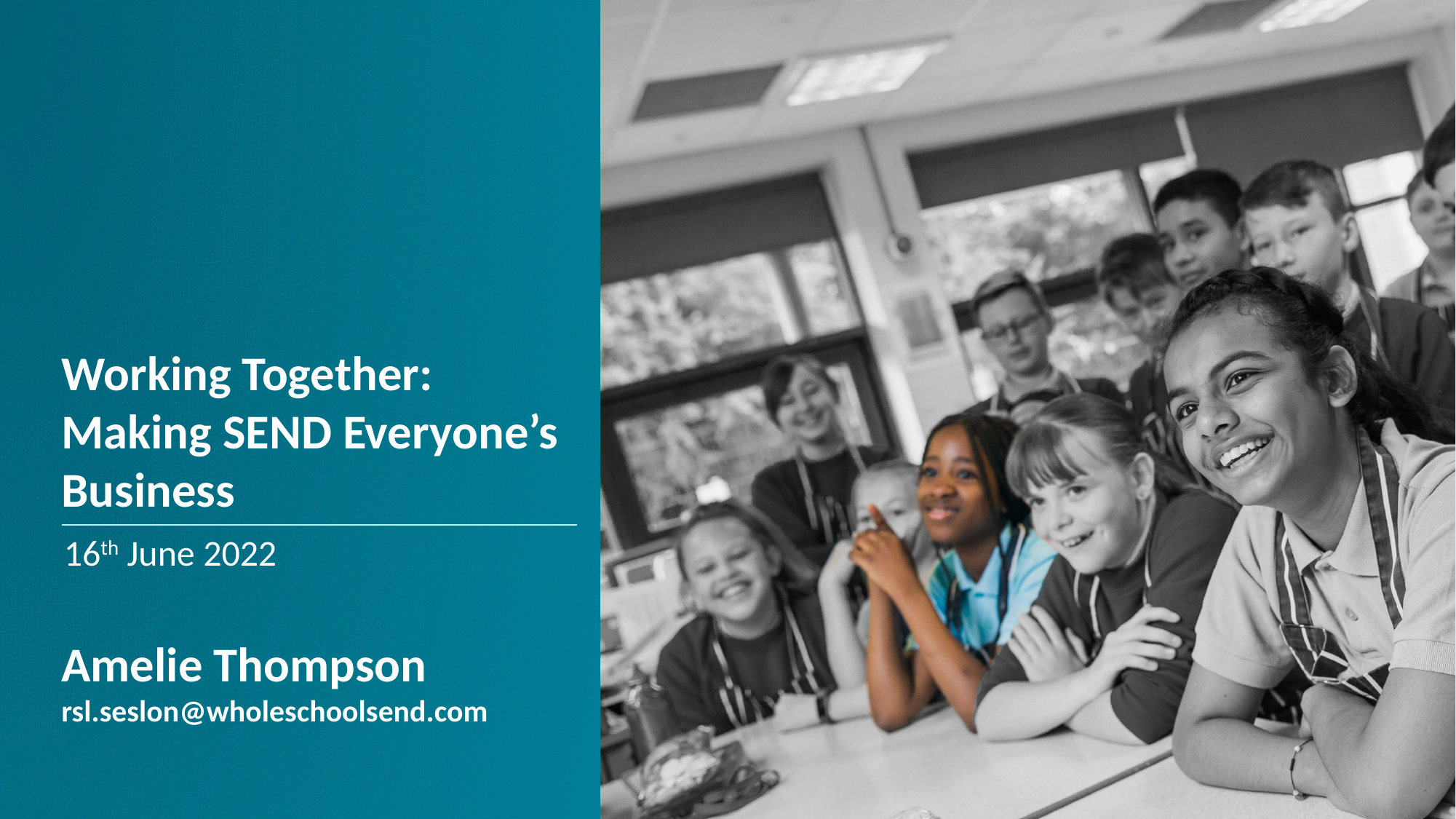

Working Together: Making SEND Everyone’s Business

Amelie Thompson
rsl.seslon@wholeschoolsend.com
16th June 2022